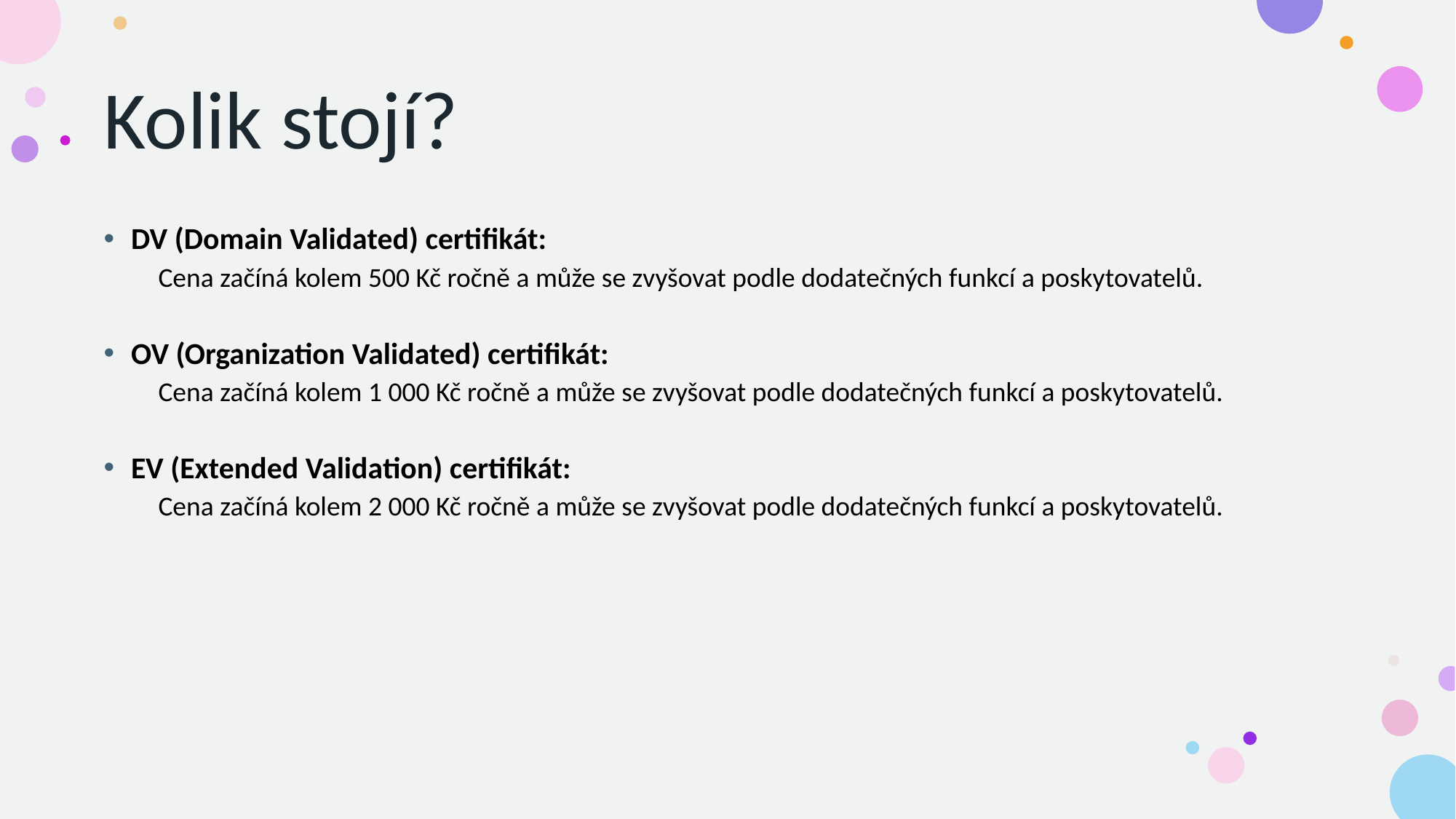

# Kolik stojí?
DV (Domain Validated) certifikát:
Cena začíná kolem 500 Kč ročně a může se zvyšovat podle dodatečných funkcí a poskytovatelů.
OV (Organization Validated) certifikát:
Cena začíná kolem 1 000 Kč ročně a může se zvyšovat podle dodatečných funkcí a poskytovatelů.
EV (Extended Validation) certifikát:
Cena začíná kolem 2 000 Kč ročně a může se zvyšovat podle dodatečných funkcí a poskytovatelů.